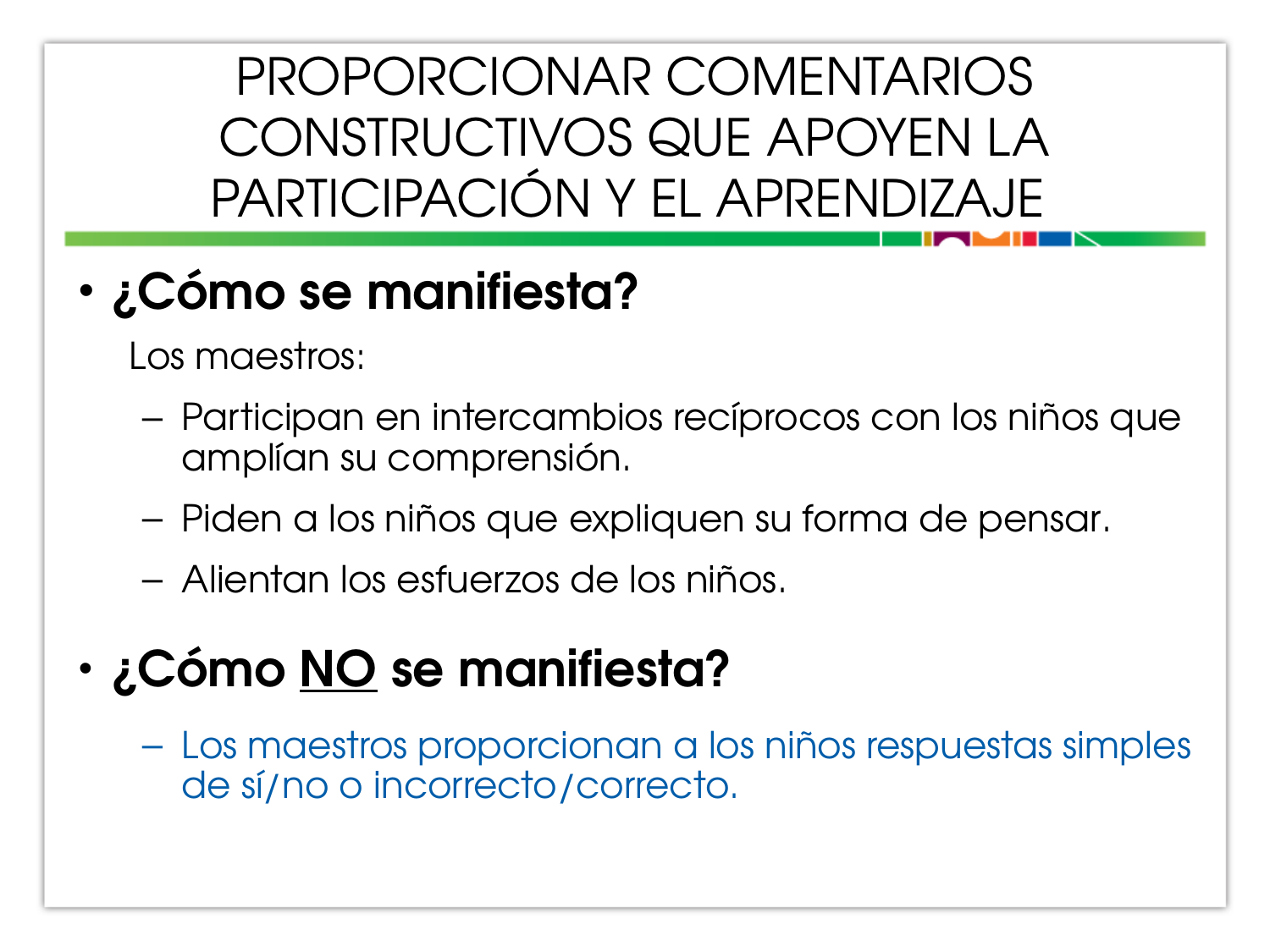

# PROPORCIONAR COMENTARIOS CONSTRUCTIVOS QUE APOYEN LA PARTICIPACIÓN Y EL APRENDIZAJE
¿Cómo se manifiesta?
Los maestros:
Participan en intercambios recíprocos con los niños que amplían su comprensión.
Piden a los niños que expliquen su forma de pensar.
Alientan los esfuerzos de los niños.
¿Cómo NO se manifiesta?
Los maestros proporcionan a los niños respuestas simples de sí/no o incorrecto/correcto.